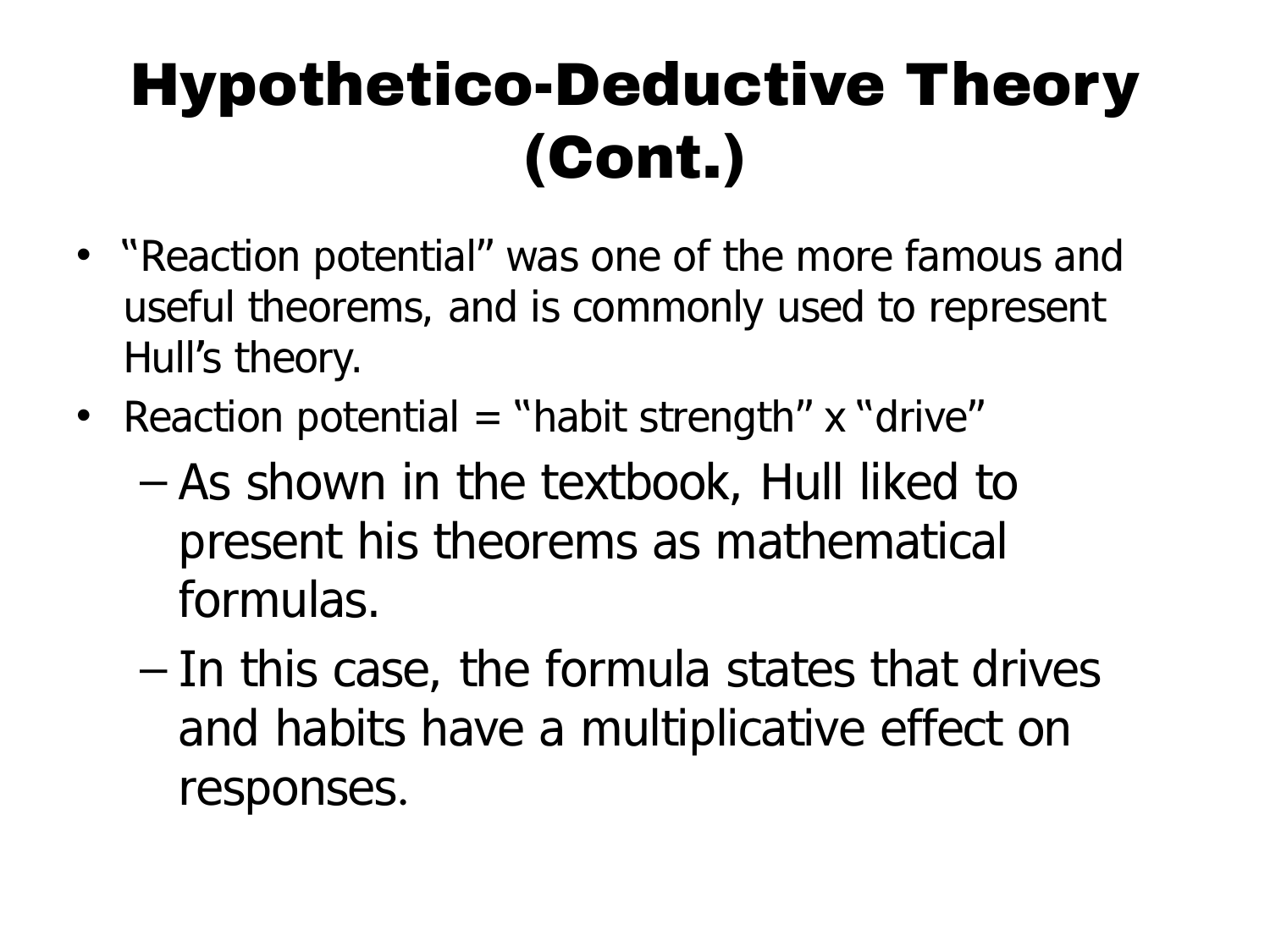

# Hypothetico-Deductive Theory (Cont.)
“Reaction potential” was one of the more famous and useful theorems, and is commonly used to represent Hull’s theory.
Reaction potential = “habit strength” x “drive”
As shown in the textbook, Hull liked to present his theorems as mathematical formulas.
In this case, the formula states that drives and habits have a multiplicative effect on responses.